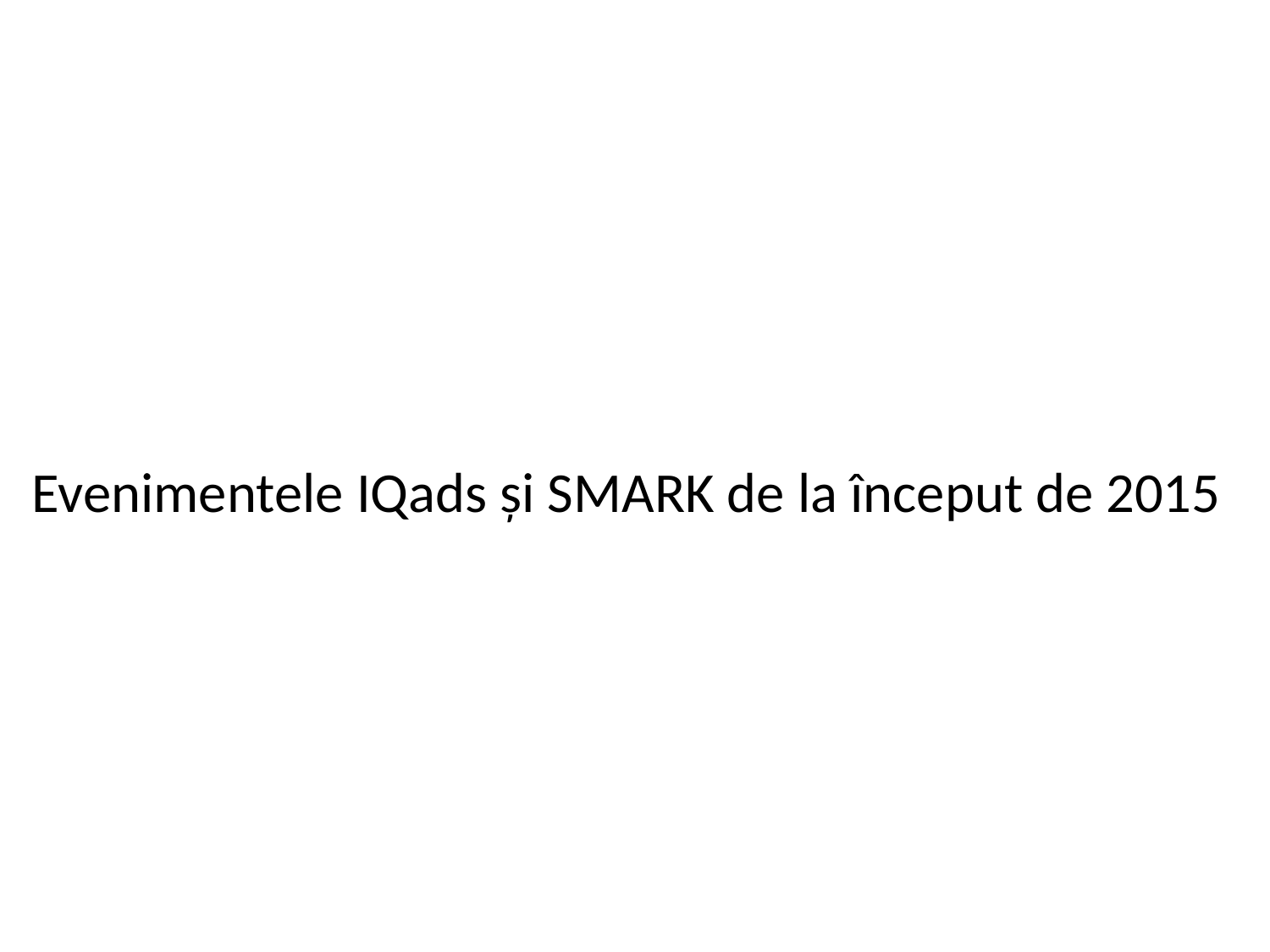

# Evenimentele IQads și SMARK de la început de 2015